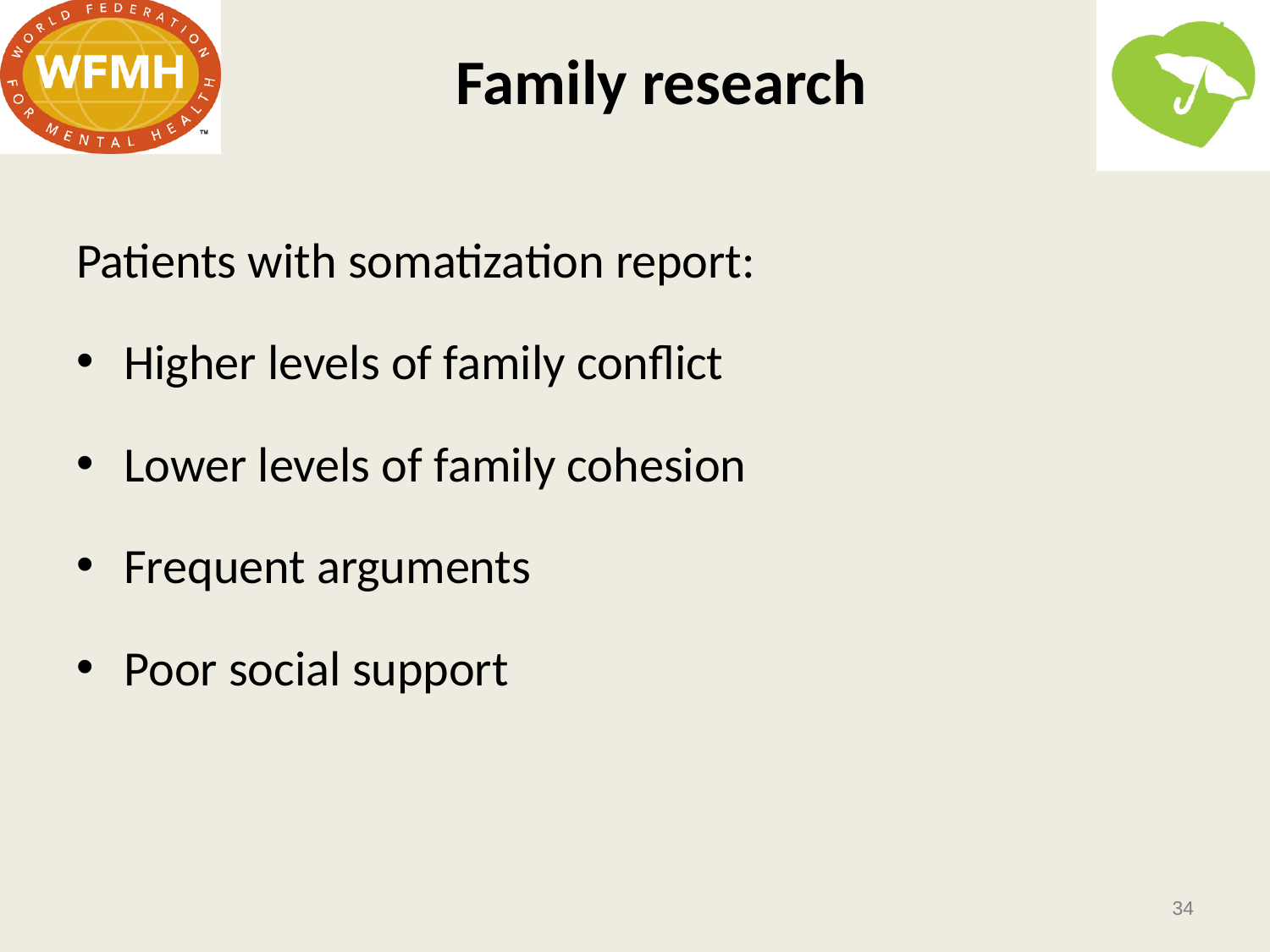

# Family research
Patients with somatization report:
Higher levels of family conflict
Lower levels of family cohesion
Frequent arguments
Poor social support
34